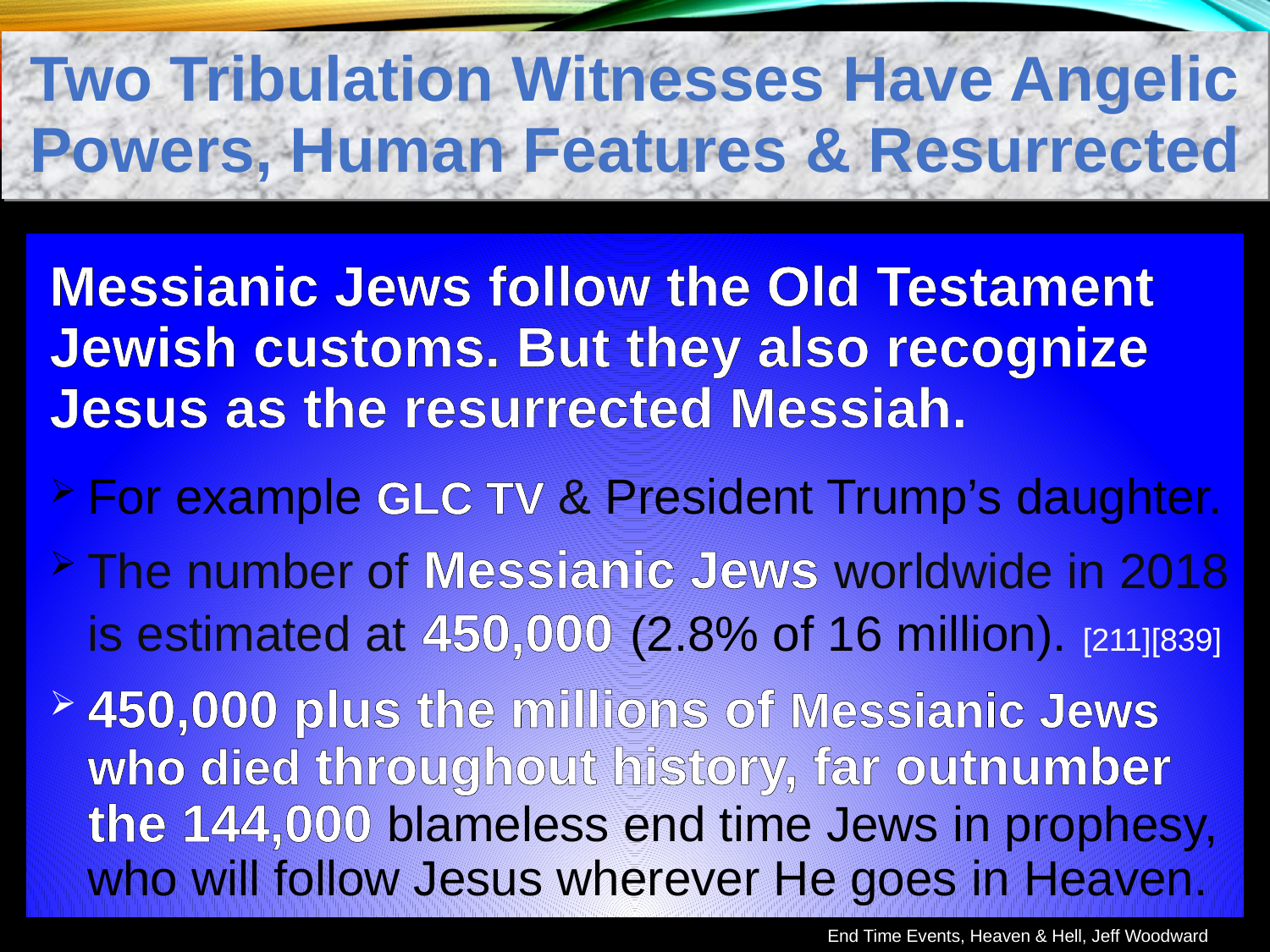

Two Tribulation Witnesses Have Angelic Powers, Human Features & Resurrected
Messianic Jews follow the Old Testament Jewish customs. But they also recognize Jesus as the resurrected Messiah.
For example GLC TV & President Trump’s daughter.
The number of Messianic Jews worldwide in 2018 is estimated at 450,000 (2.8% of 16 million). [211][839]
450,000 plus the millions of Messianic Jews who died throughout history, far outnumber the 144,000 blameless end time Jews in prophesy, who will follow Jesus wherever He goes in Heaven.
End Time Events, Heaven & Hell, Jeff Woodward